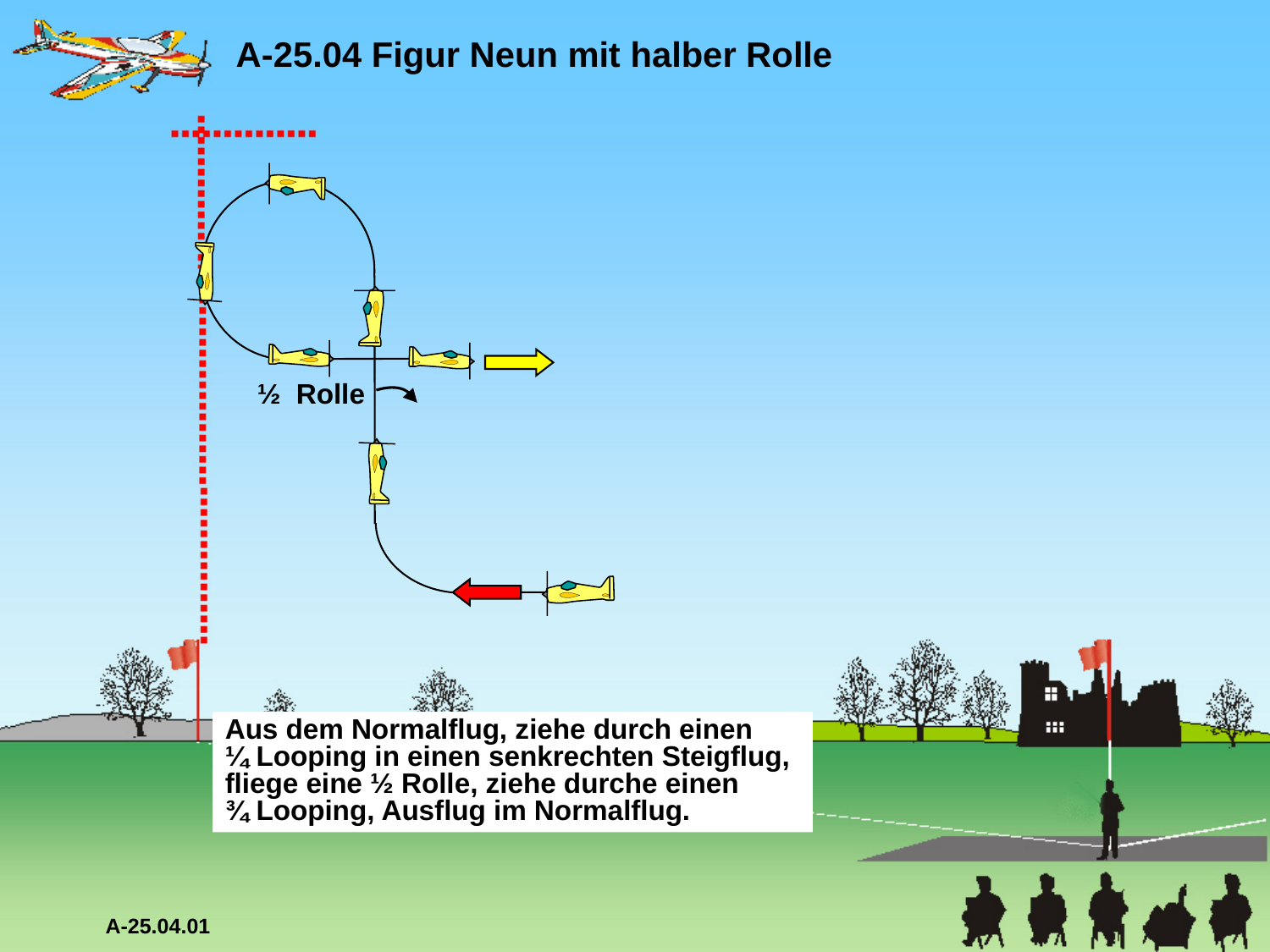

A-25.04 Figur Neun mit halber Rolle

½  Rolle

Aus dem Normalflug, ziehe durch einen
¼ Looping in einen senkrechten Steigflug, fliege eine ½ Rolle, ziehe durche einen
¾ Looping, Ausflug im Normalflug.
A-25.04.01